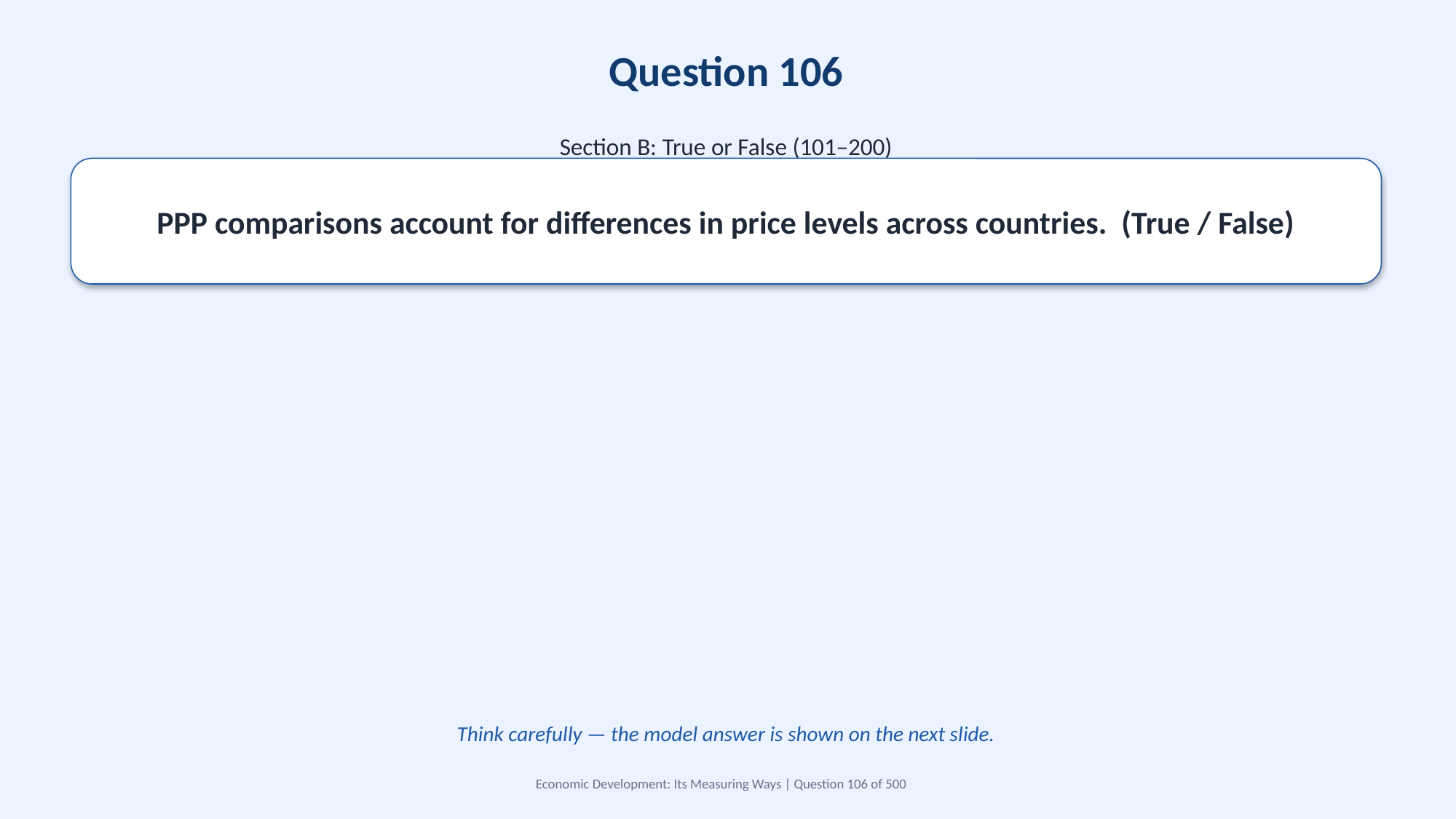

Question 106
Section B: True or False (101–200)
PPP comparisons account for differences in price levels across countries.  (True / False)
Think carefully — the model answer is shown on the next slide.
Economic Development: Its Measuring Ways | Question 106 of 500